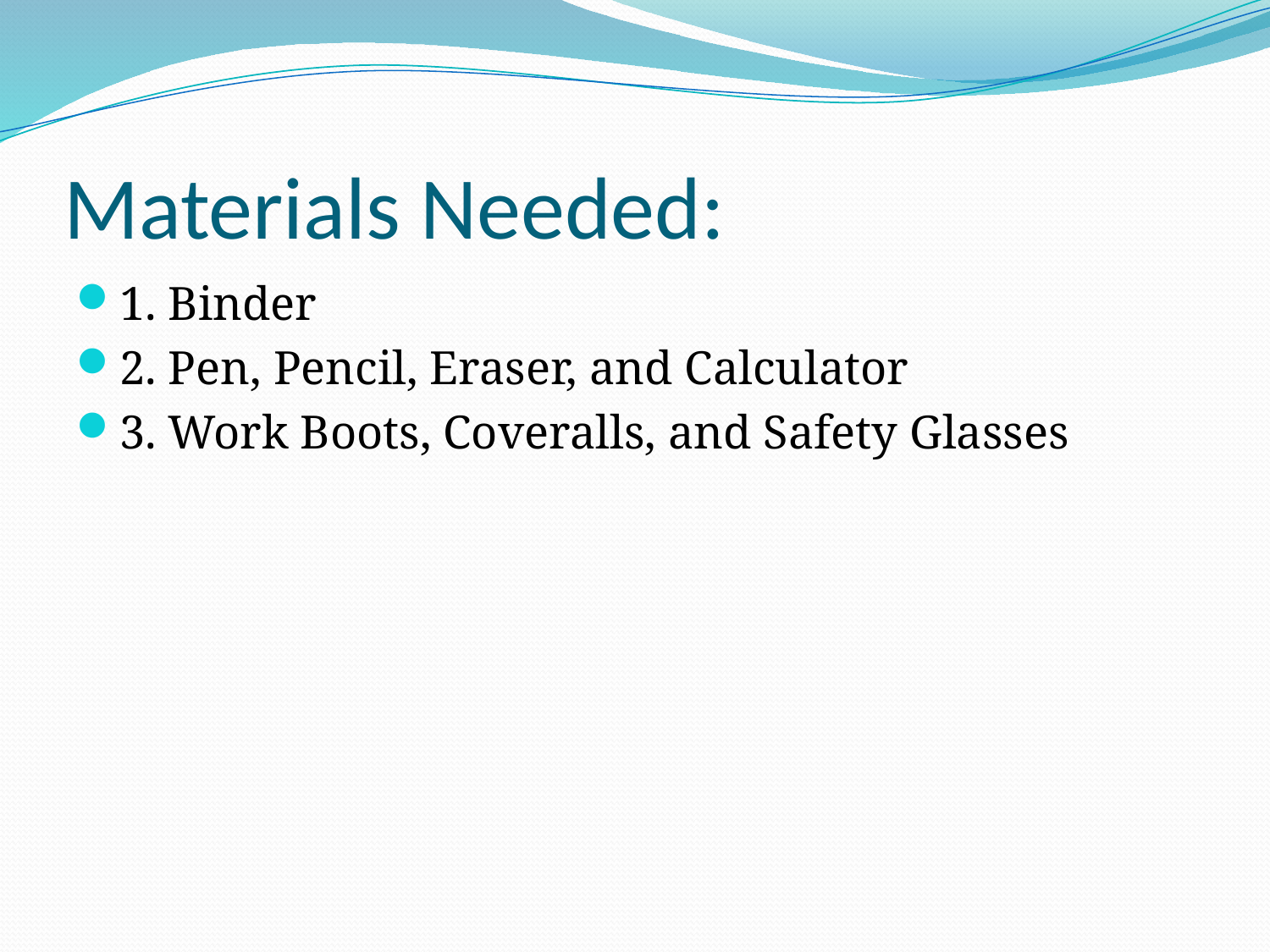

# Materials Needed:
1. Binder
2. Pen, Pencil, Eraser, and Calculator
3. Work Boots, Coveralls, and Safety Glasses